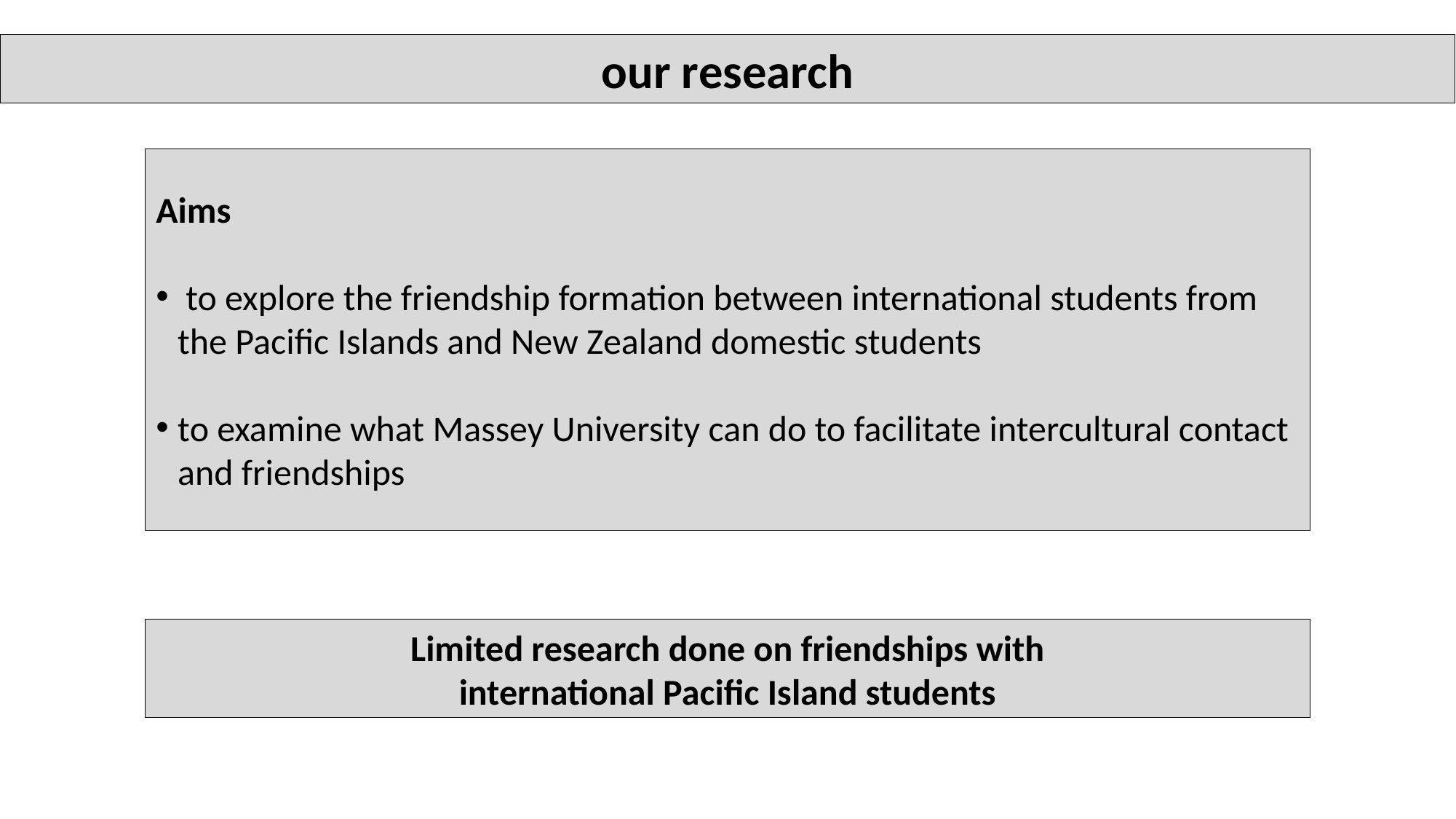

our research

Aims

 to explore the friendship formation between international students from the Pacific Islands and New Zealand domestic students

to examine what Massey University can do to facilitate intercultural contact and friendships

Limited research done on friendships with
international Pacific Island students